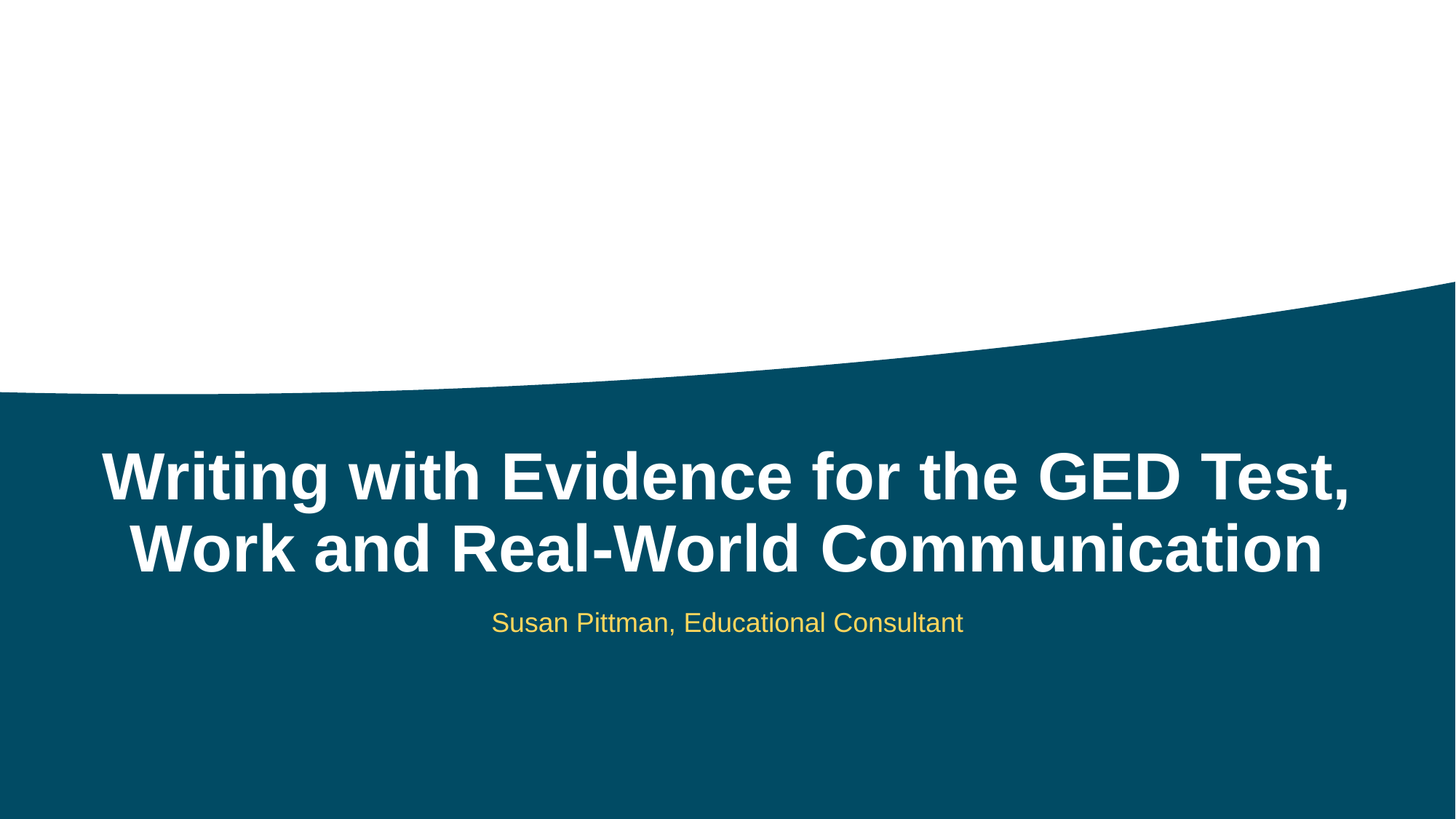

Writing with Evidence for the GED Test, Work and Real-World Communication
Susan Pittman, Educational Consultant